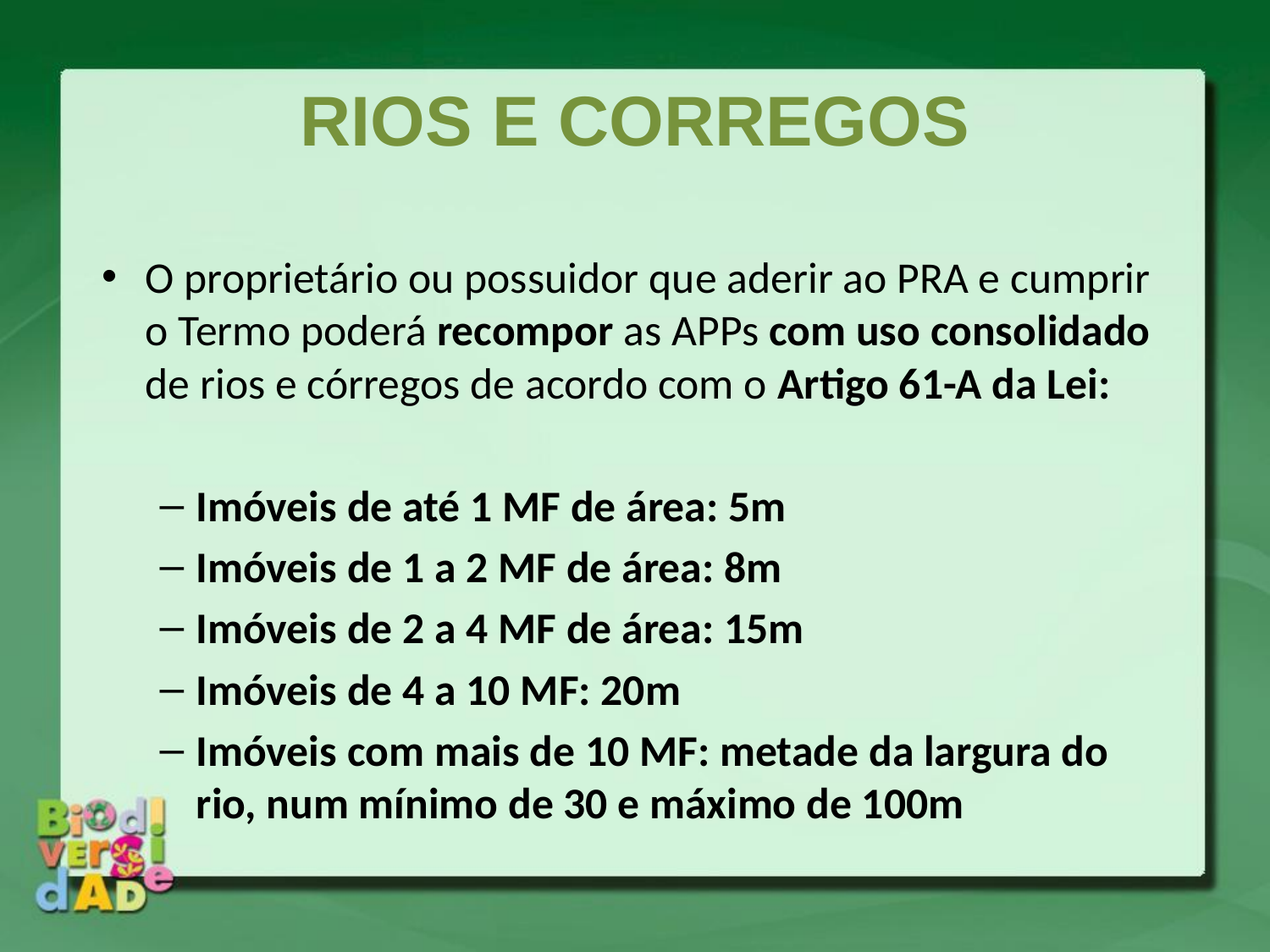

# RIOS E CORREGOS

O proprietário ou possuidor que aderir ao PRA e cumprir o Termo poderá recompor as APPs com uso consolidado de rios e córregos de acordo com o Artigo 61-A da Lei:

Imóveis de até 1 MF de área: 5m
Imóveis de 1 a 2 MF de área: 8m
Imóveis de 2 a 4 MF de área: 15m
Imóveis de 4 a 10 MF: 20m
Imóveis com mais de 10 MF: metade da largura do rio, num mínimo de 30 e máximo de 100m